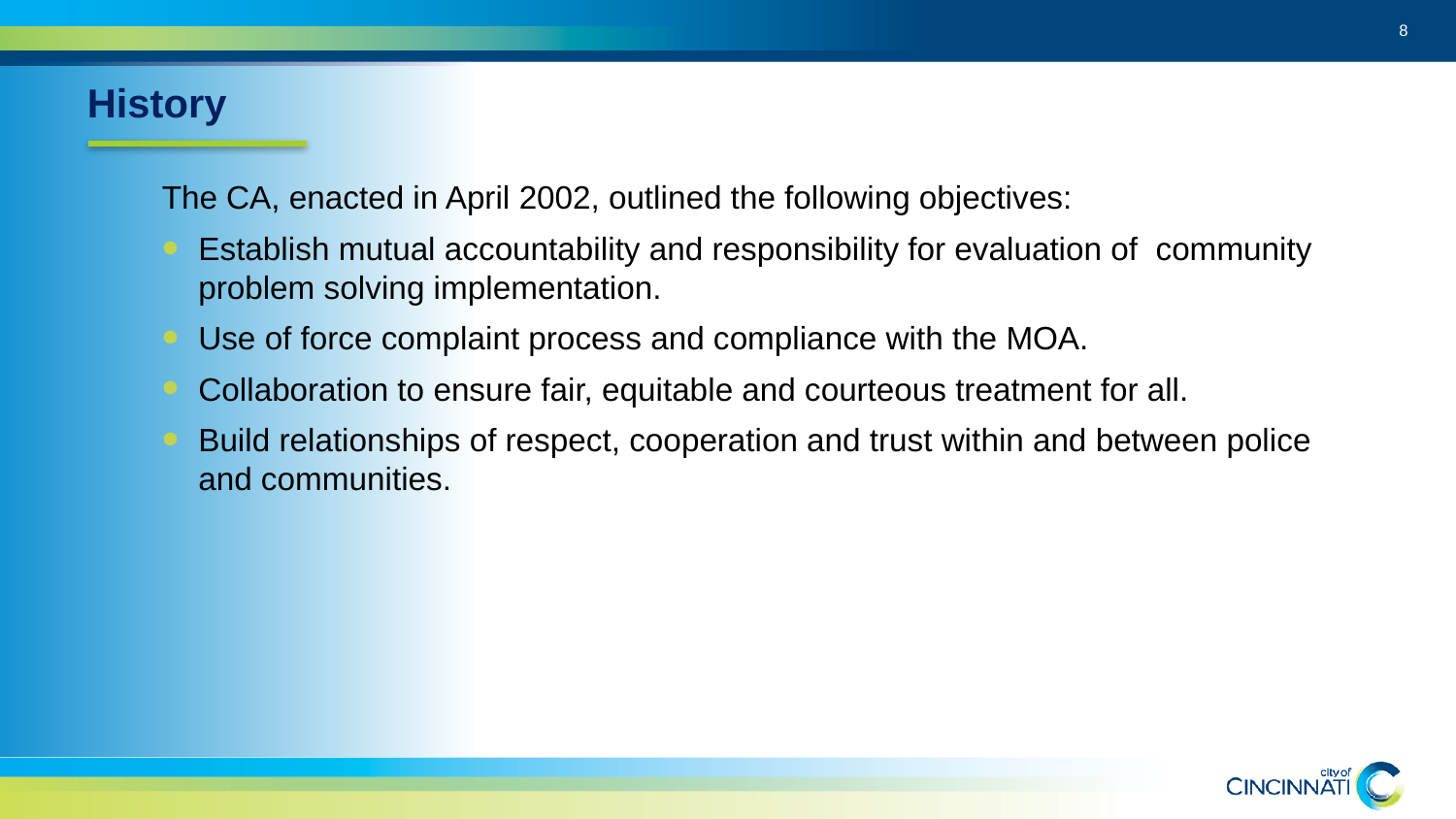

8

History
The CA, enacted in April 2002, outlined the following objectives:
Establish mutual accountability and responsibility for evaluation of  community problem solving implementation.
Use of force complaint process and compliance with the MOA.
Collaboration to ensure fair, equitable and courteous treatment for all.
Build relationships of respect, cooperation and trust within and between police and communities.